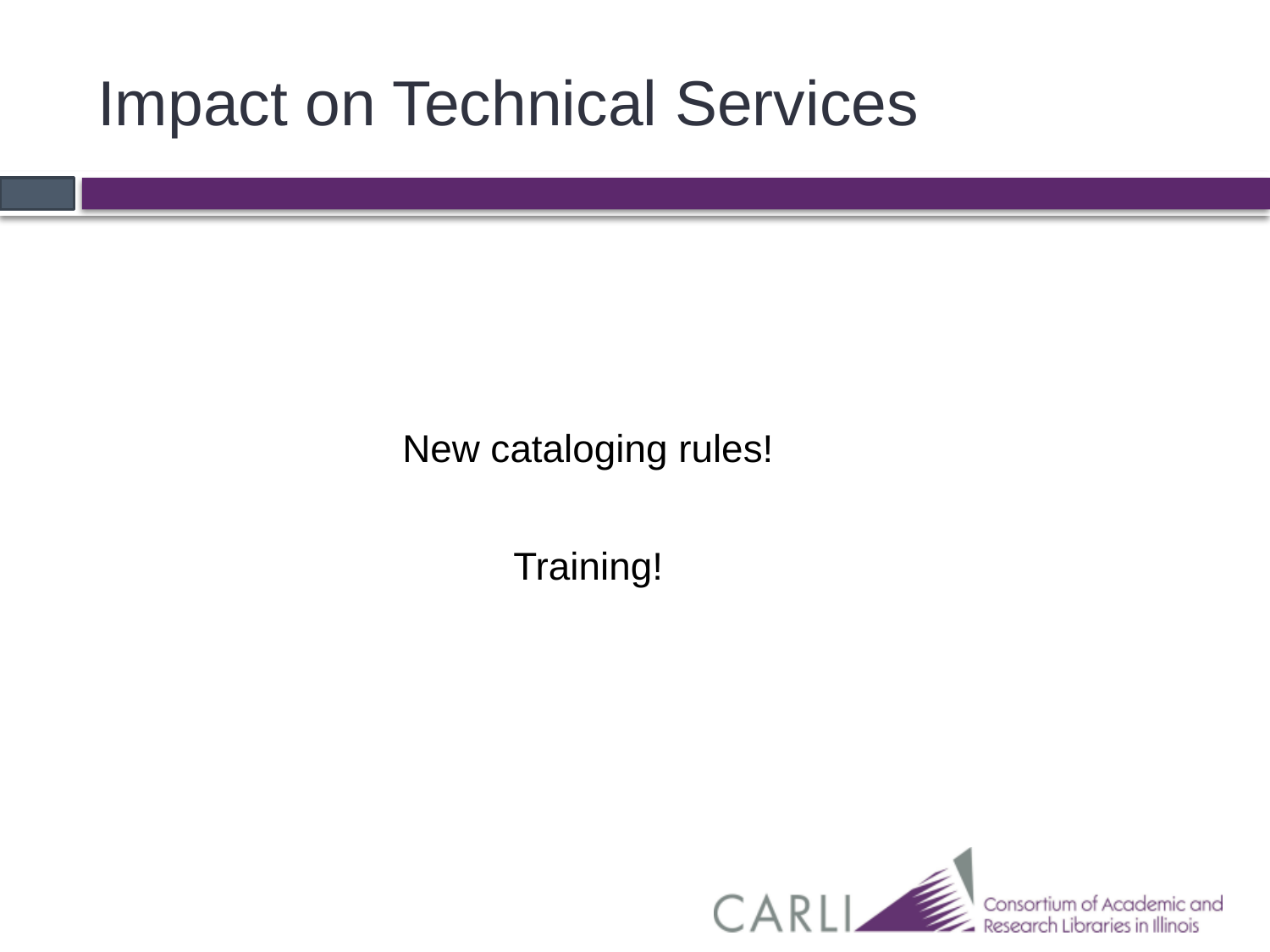

# Impact on Technical Services

New cataloging rules!

Training!